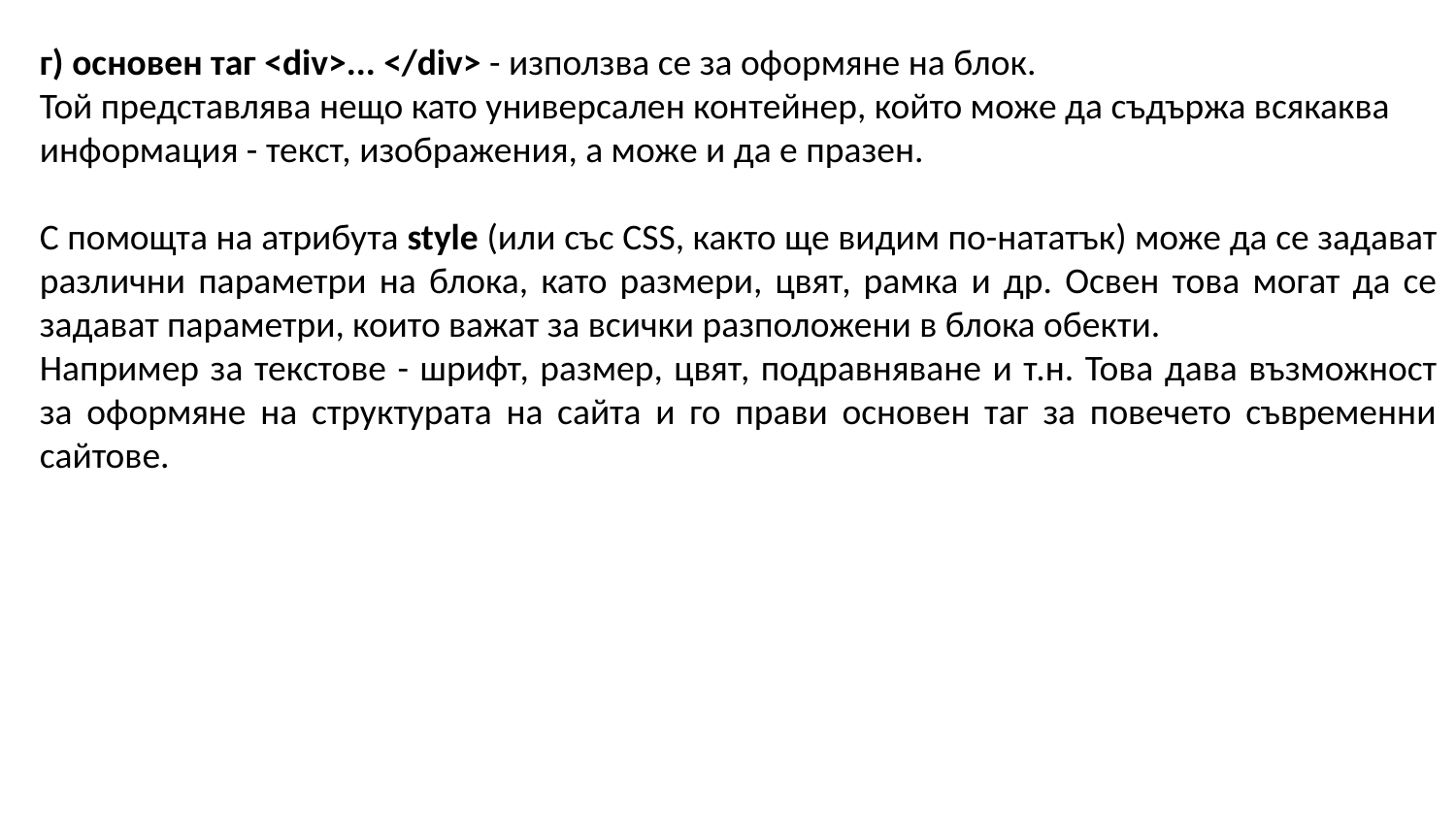

г) основен таг <div>... </div> - използва се за оформяне на блок.
Той представлява нещо като универсален кон­тейнер, който може да съдържа всякаква информа­ция - текст, изображения, а може и да е празен.
С по­мощта на атрибута style (или със CSS, както ще видим по-нататък) може да се задават различни параметри на блока, като размери, цвят, рамка и др. Освен това могат да се задават параметри, които важат за всички разположени в блока обекти.
Например за текстове - шрифт, размер, цвят, подравняване и т.н. Това дава възможност за оформяне на структурата на сайта и го прави основен таг за повечето съвременни сайтове.